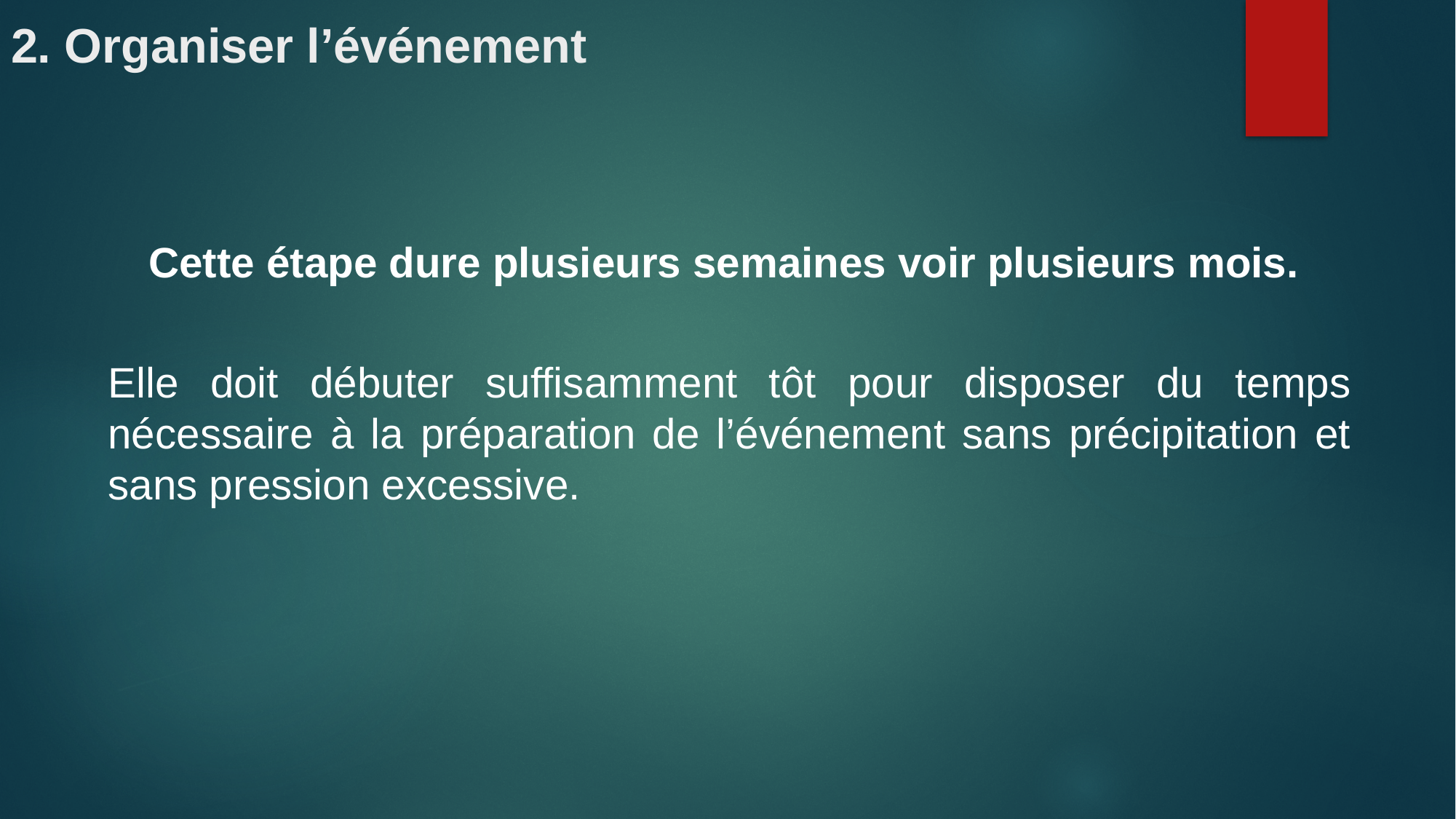

# 2. Organiser l’événement
Cette étape dure plusieurs semaines voir plusieurs mois.

Elle doit débuter suffisamment tôt pour disposer du temps nécessaire à la préparation de l’événement sans précipitation et sans pression excessive.